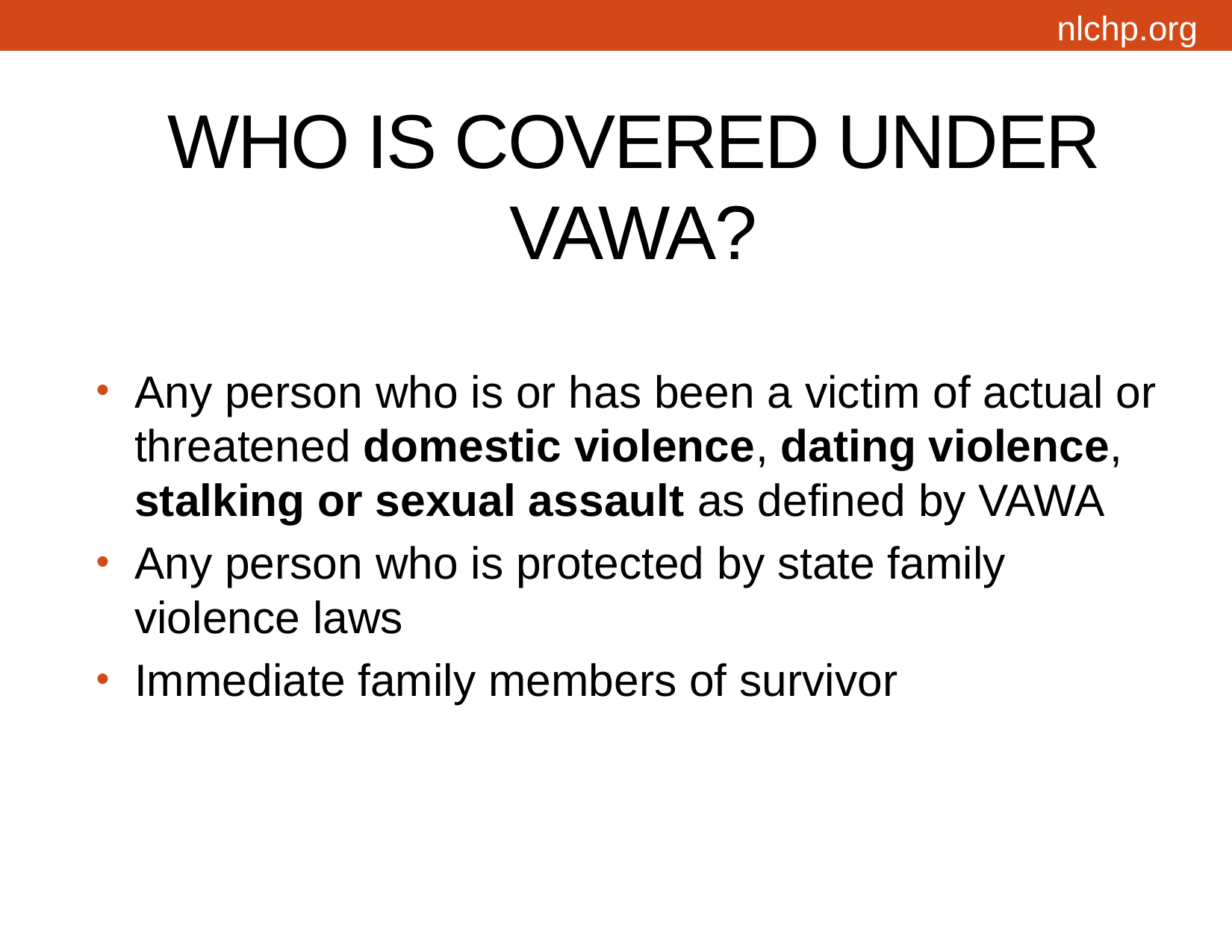

# WHO IS COVERED UNDER VAWA?
7
Any person who is or has been a victim of actual or threatened domestic violence, dating violence, stalking or sexual assault as defined by VAWA
Any person who is protected by state family violence laws
Immediate family members of survivor